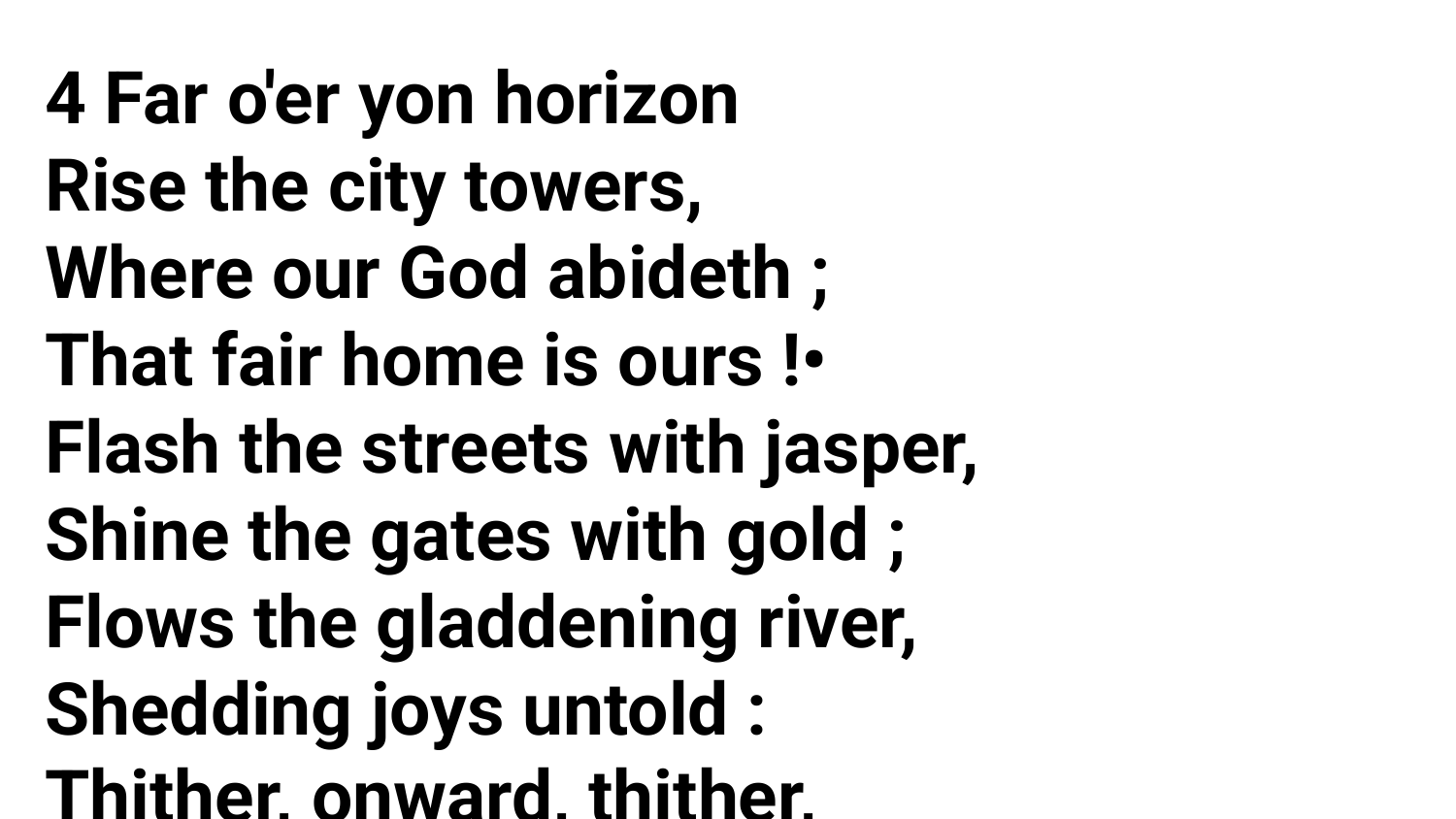

4 Far o'er yon horizon
Rise the city towers,
Where our God abideth ;
That fair home is ours !•
Flash the streets with jasper,
Shine the gates with gold ;
Flows the gladdening river,
Shedding joys untold :
Thither, onward, thither,
In the Spirit's might :
Pilgrims, to your country,
Forward into light !